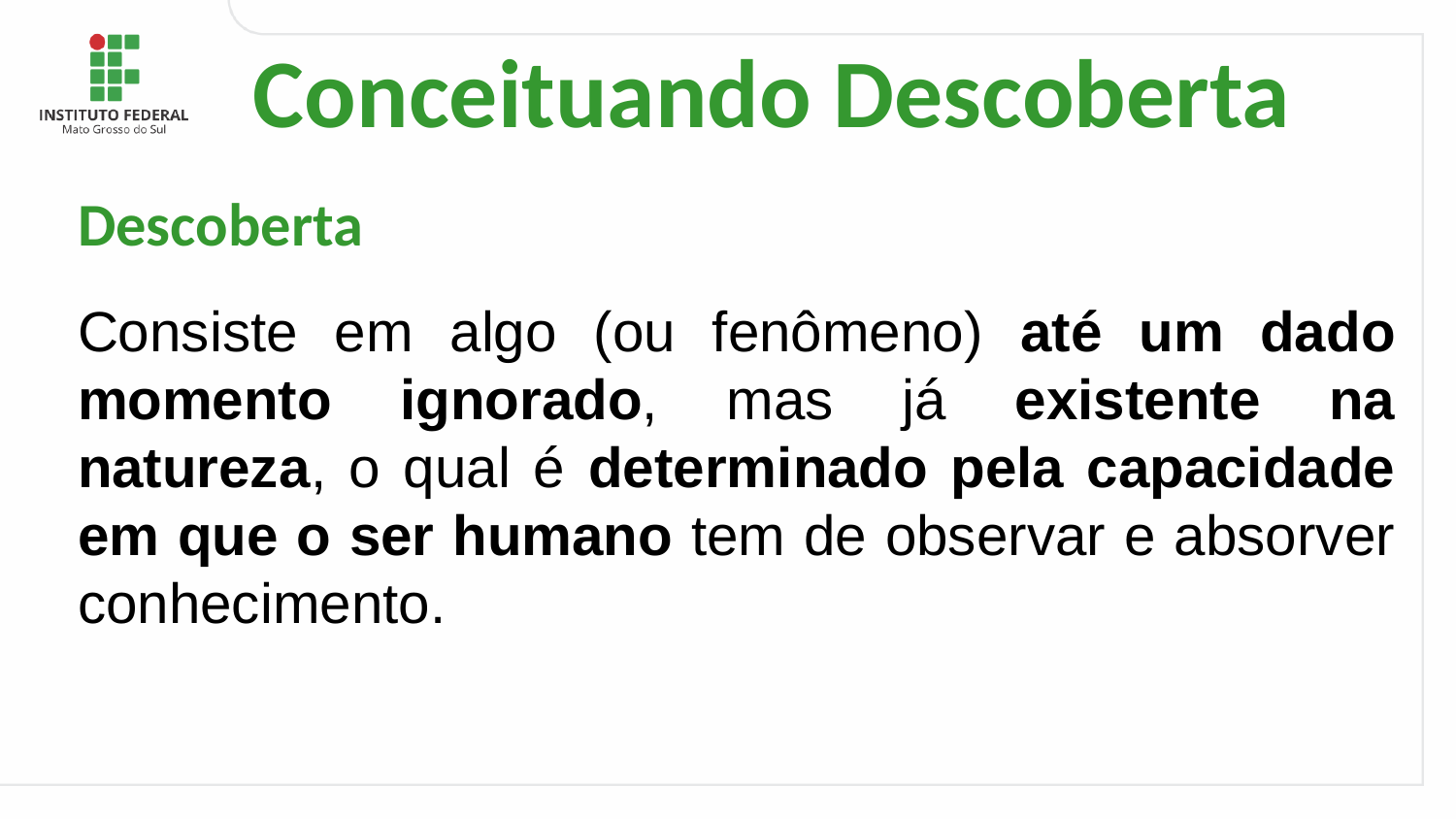

# Conceituando Descoberta
Descoberta
Consiste em algo (ou fenômeno) até um dado momento ignorado, mas já existente na natureza, o qual é determinado pela capacidade em que o ser humano tem de observar e absorver conhecimento.